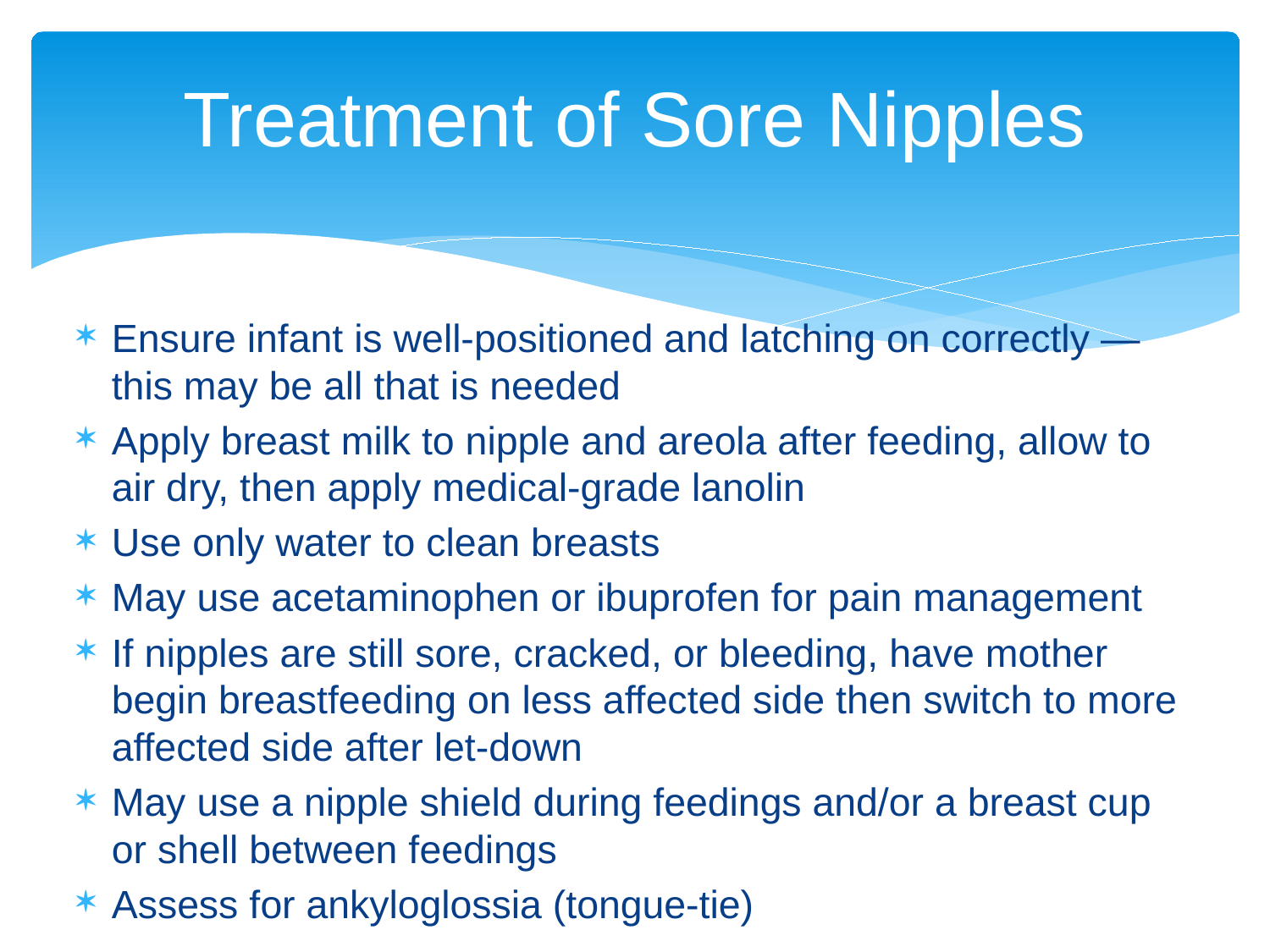

# Treatment of Sore Nipples
Ensure infant is well-positioned and latching on correctly — this may be all that is needed
Apply breast milk to nipple and areola after feeding, allow to air dry, then apply medical-grade lanolin
Use only water to clean breasts
May use acetaminophen or ibuprofen for pain management
If nipples are still sore, cracked, or bleeding, have mother begin breastfeeding on less affected side then switch to more affected side after let-down
May use a nipple shield during feedings and/or a breast cup or shell between feedings
Assess for ankyloglossia (tongue-tie)